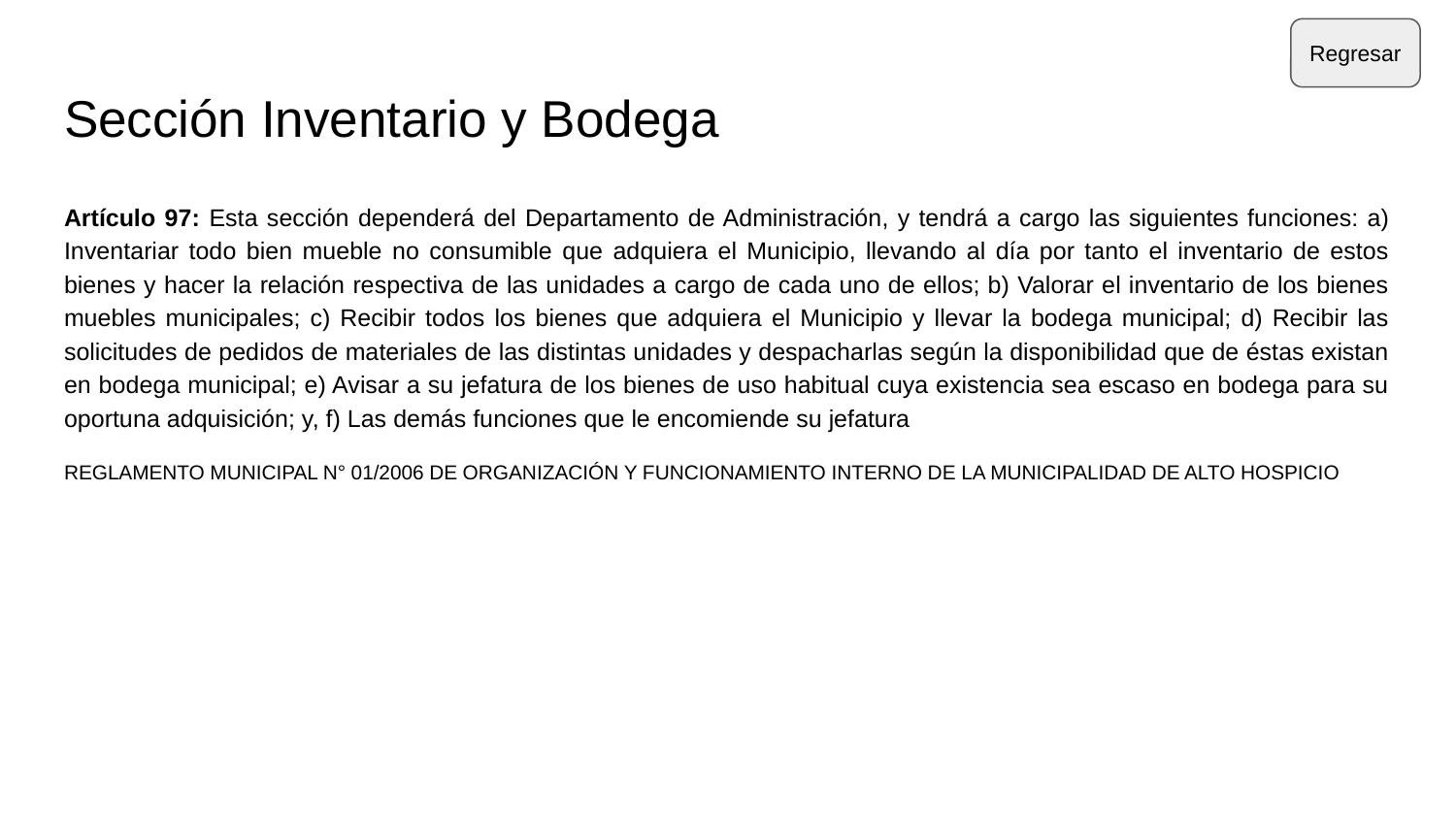

Regresar
# Sección Inventario y Bodega
Artículo 97: Esta sección dependerá del Departamento de Administración, y tendrá a cargo las siguientes funciones: a) Inventariar todo bien mueble no consumible que adquiera el Municipio, llevando al día por tanto el inventario de estos bienes y hacer la relación respectiva de las unidades a cargo de cada uno de ellos; b) Valorar el inventario de los bienes muebles municipales; c) Recibir todos los bienes que adquiera el Municipio y llevar la bodega municipal; d) Recibir las solicitudes de pedidos de materiales de las distintas unidades y despacharlas según la disponibilidad que de éstas existan en bodega municipal; e) Avisar a su jefatura de los bienes de uso habitual cuya existencia sea escaso en bodega para su oportuna adquisición; y, f) Las demás funciones que le encomiende su jefatura
REGLAMENTO MUNICIPAL N° 01/2006 DE ORGANIZACIÓN Y FUNCIONAMIENTO INTERNO DE LA MUNICIPALIDAD DE ALTO HOSPICIO